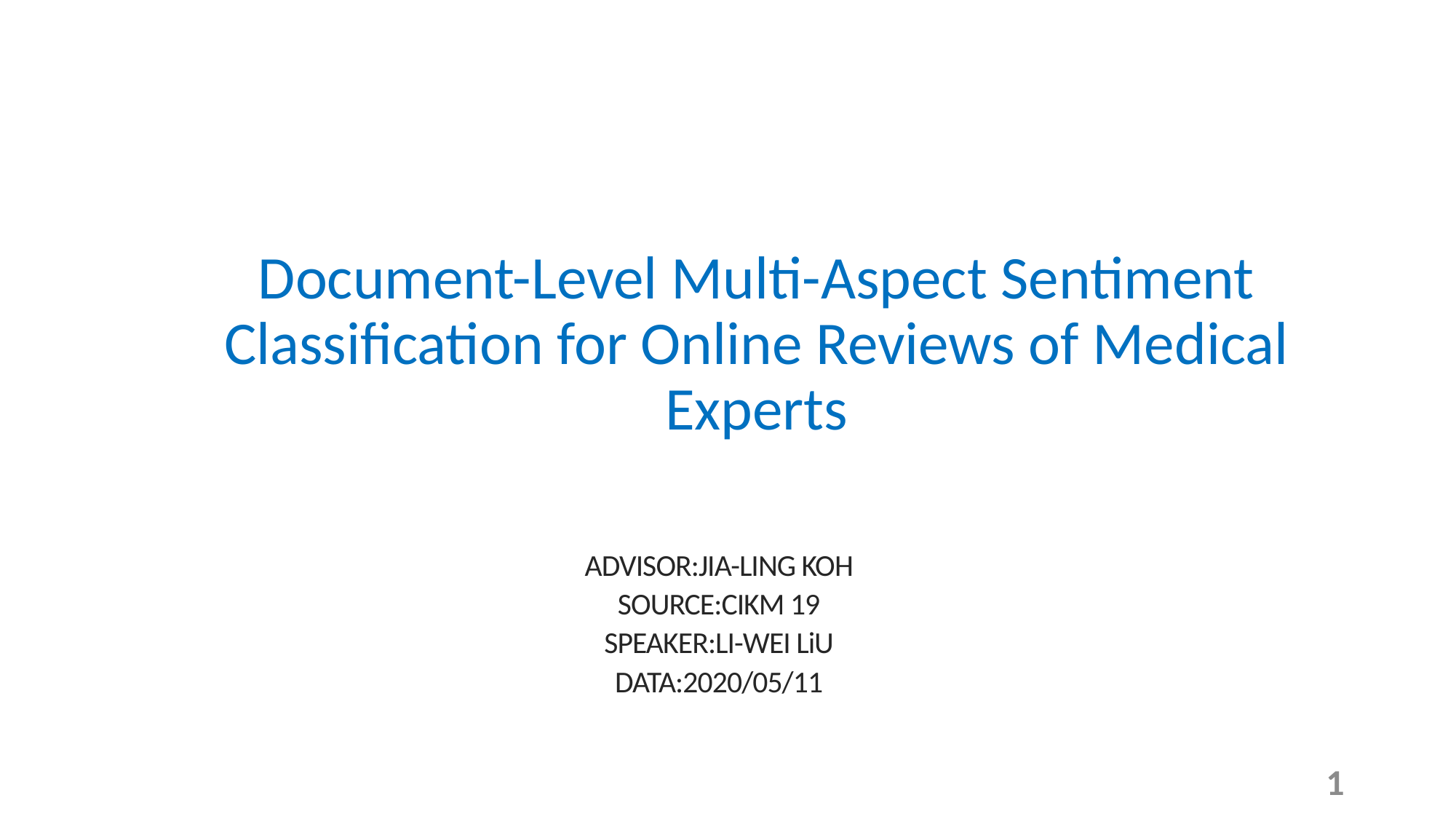

# Document-Level Multi-Aspect Sentiment Classification for Online Reviews of Medical Experts
ADVISOR:JIA-LING KOH
SOURCE:CIKM 19
SPEAKER:LI-WEI LiU
DATA:2020/05/11
1